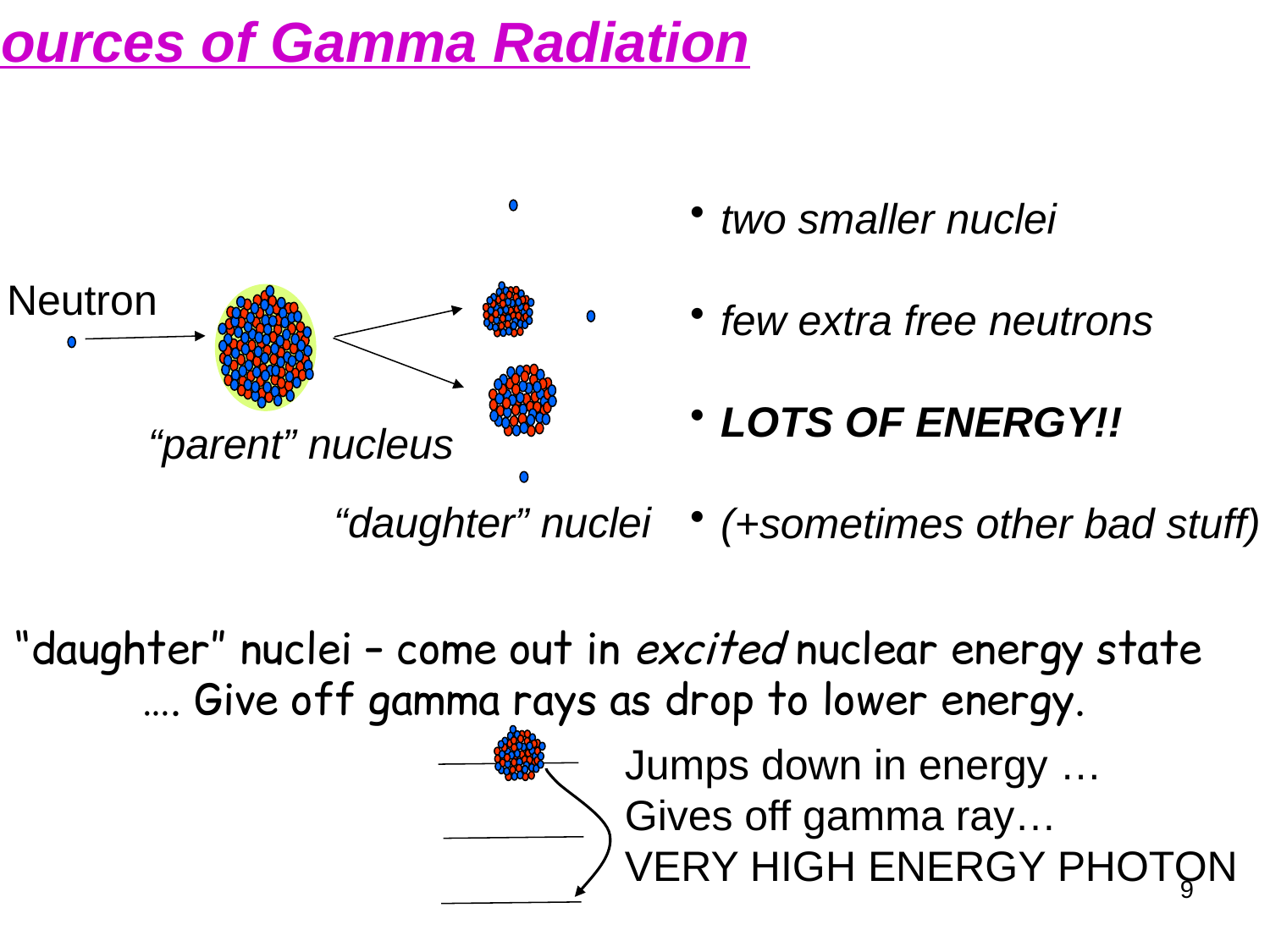

Sources of Gamma Radiation
two smaller nuclei

few extra free neutrons

LOTS OF ENERGY!!

(+sometimes other bad stuff)

Neutron

“parent” nucleus

“daughter” nuclei
“daughter” nuclei – come out in excited nuclear energy state
	…. Give off gamma rays as drop to lower energy.

Jumps down in energy …
Gives off gamma ray…
VERY HIGH ENERGY PHOTON

9